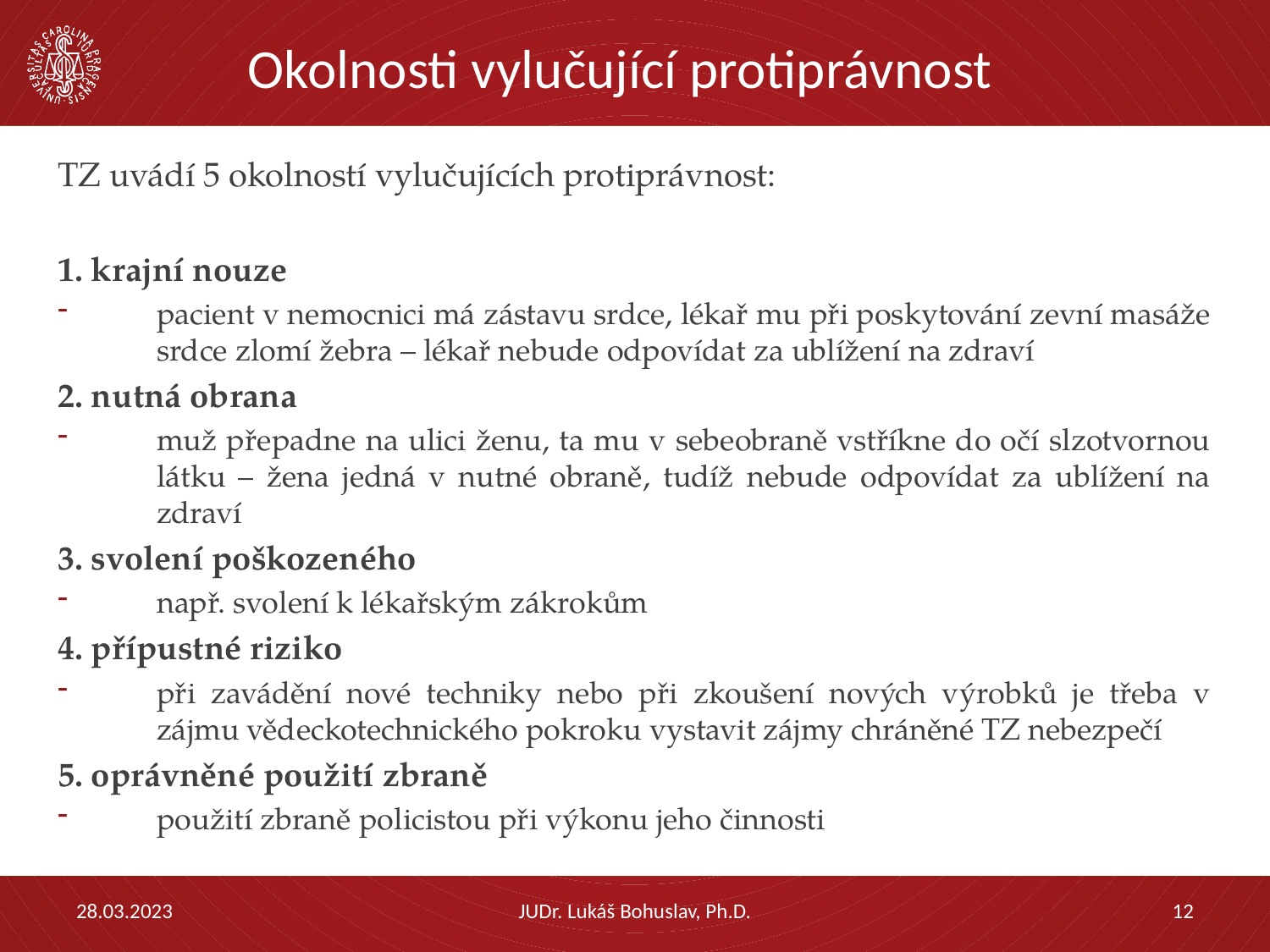

# Okolnosti vylučující protiprávnost
TZ uvádí 5 okolností vylučujících protiprávnost:

1. krajní nouze
pacient v nemocnici má zástavu srdce, lékař mu při poskytování zevní masáže srdce zlomí žebra – lékař nebude odpovídat za ublížení na zdraví
2. nutná obrana
muž přepadne na ulici ženu, ta mu v sebeobraně vstříkne do očí slzotvornou látku – žena jedná v nutné obraně, tudíž nebude odpovídat za ublížení na zdraví
3. svolení poškozeného
např. svolení k lékařským zákrokům
4. přípustné riziko
při zavádění nové techniky nebo při zkoušení nových výrobků je třeba v zájmu vědeckotechnického pokroku vystavit zájmy chráněné TZ nebezpečí
5. oprávněné použití zbraně
použití zbraně policistou při výkonu jeho činnosti

28.03.2023
JUDr. Lukáš Bohuslav, Ph.D.
12